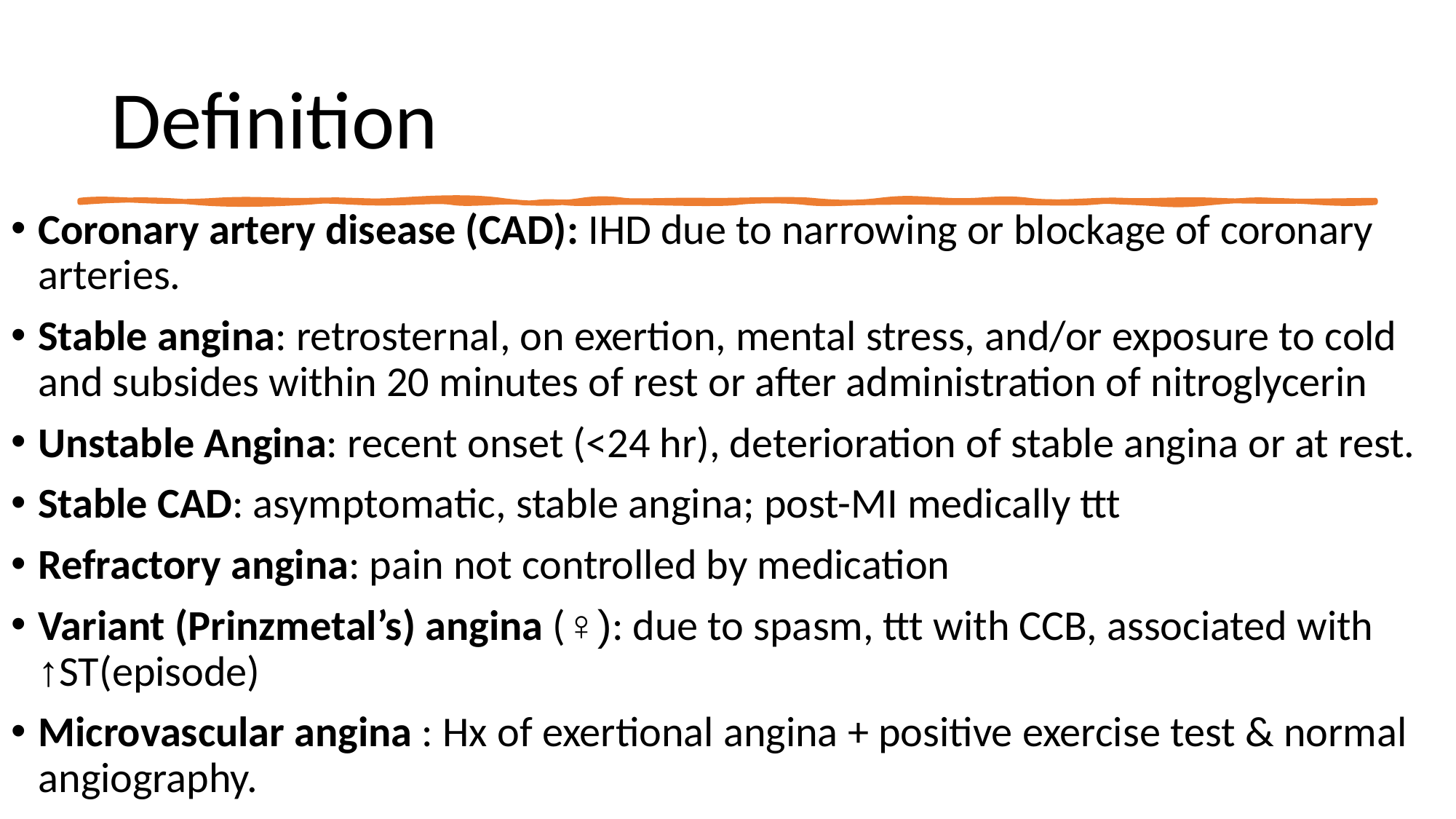

# Definition

Coronary artery disease (CAD): IHD due to narrowing or blockage of coronary arteries.
Stable angina: retrosternal, on exertion, mental stress, and/or exposure to cold and subsides within 20 minutes of rest or after administration of nitroglycerin
Unstable Angina: recent onset (<24 hr), deterioration of stable angina or at rest.
Stable CAD: asymptomatic, stable angina; post-MI medically ttt
Refractory angina: pain not controlled by medication
Variant (Prinzmetal’s) angina (♀): due to spasm, ttt with CCB, associated with ↑ST(episode)
Microvascular angina : Hx of exertional angina + positive exercise test & normal angiography.